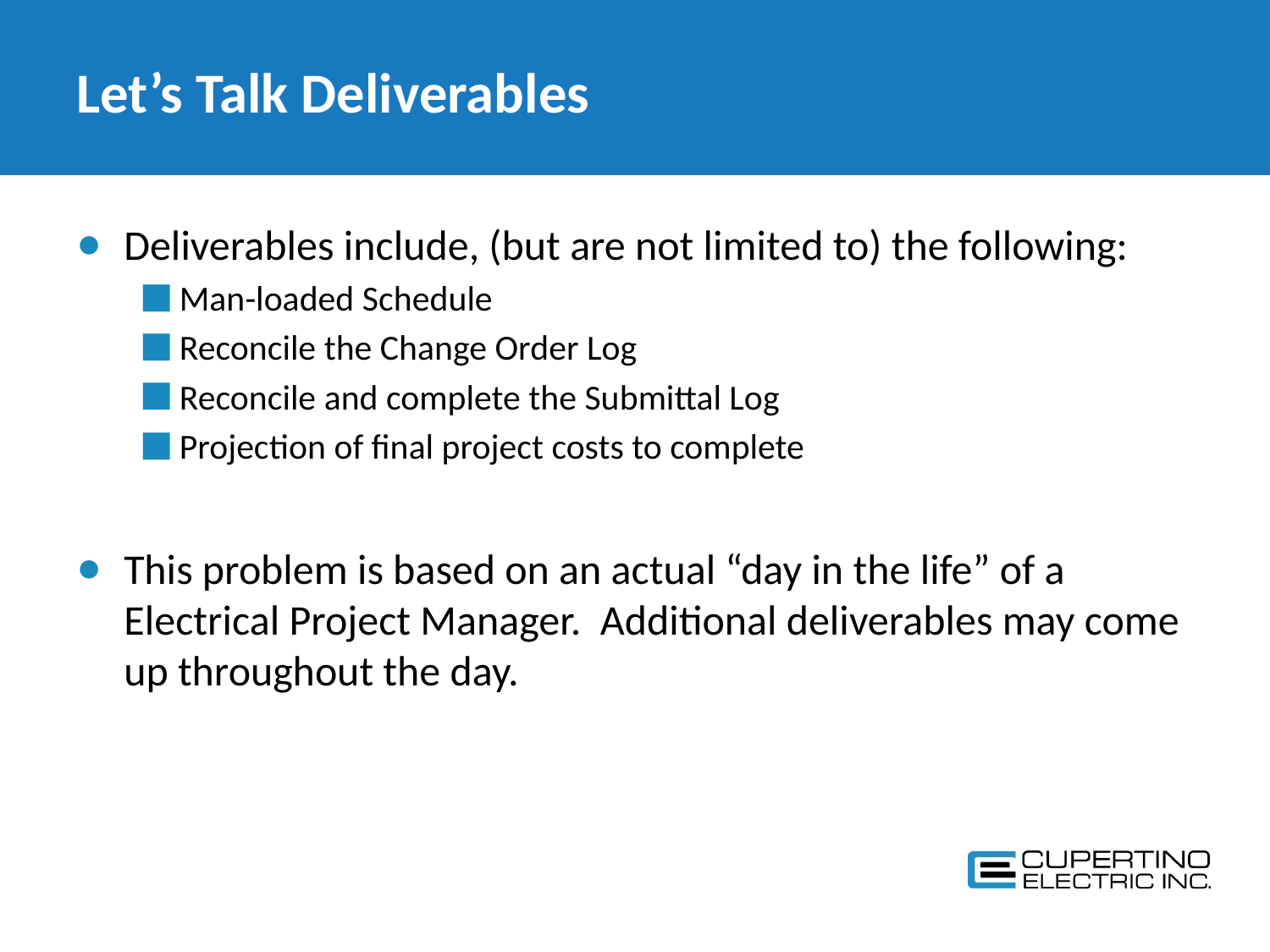

# Let’s Talk Deliverables
Deliverables include, (but are not limited to) the following:
Man-loaded Schedule
Reconcile the Change Order Log
Reconcile and complete the Submittal Log
Projection of final project costs to complete

This problem is based on an actual “day in the life” of a Electrical Project Manager.  Additional deliverables may come up throughout the day.